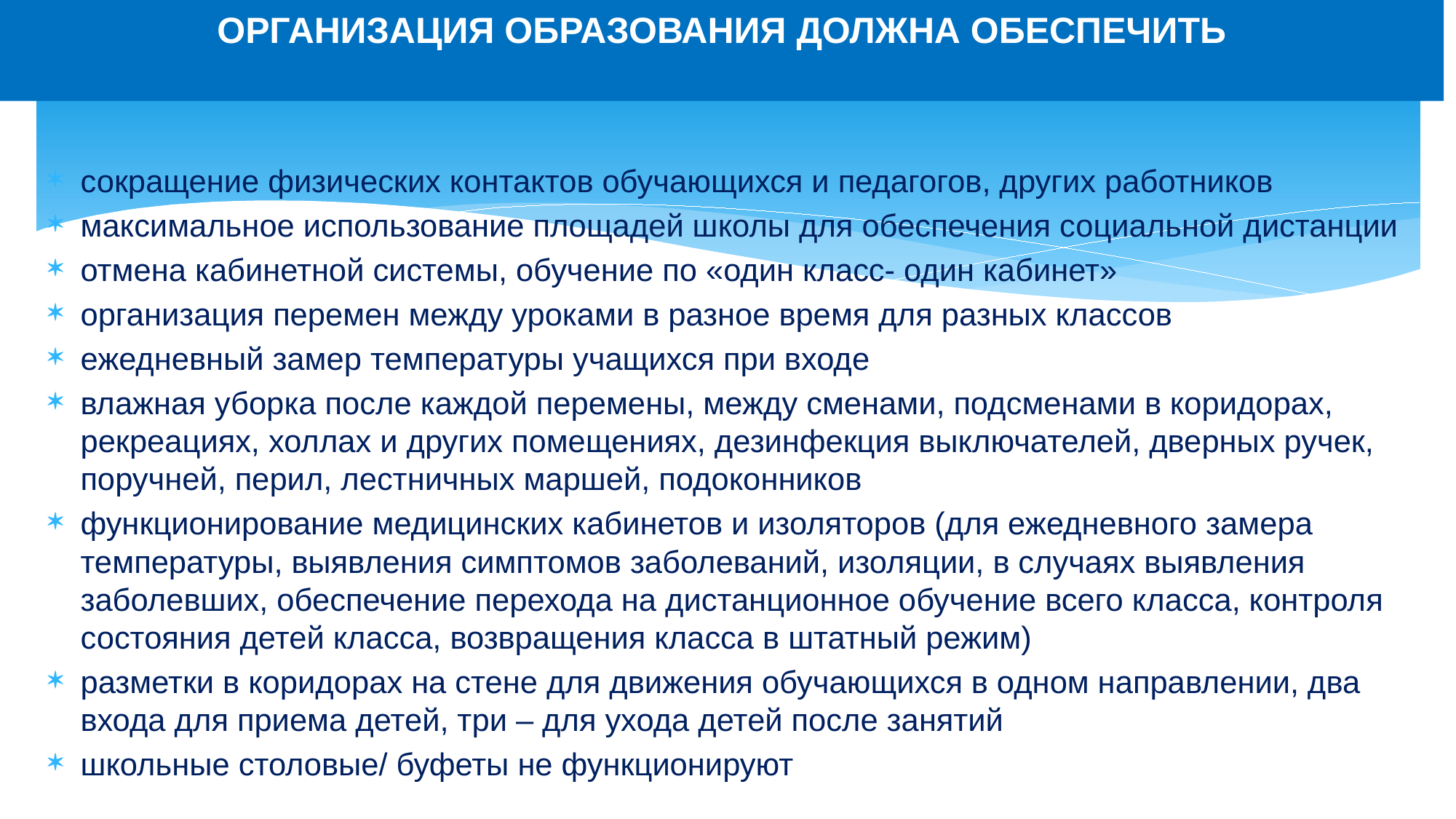

# ОРГАНИЗАЦИЯ ОБРАЗОВАНИЯ ДОЛЖНА ОБЕСПЕЧИТЬ

сокращение физических контактов обучающихся и педагогов, других работников
максимальное использование площадей школы для обеспечения социальной дистанции
отмена кабинетной системы, обучение по «один класс- один кабинет»
организация перемен между уроками в разное время для разных классов
ежедневный замер температуры учащихся при входе
влажная уборка после каждой перемены, между сменами, подсменами в коридорах, рекреациях, холлах и других помещениях, дезинфекция выключателей, дверных ручек, поручней, перил, лестничных маршей, подоконников
функционирование медицинских кабинетов и изоляторов (для ежедневного замера температуры, выявления симптомов заболеваний, изоляции, в случаях выявления заболевших, обеспечение перехода на дистанционное обучение всего класса, контроля состояния детей класса, возвращения класса в штатный режим)
разметки в коридорах на стене для движения обучающихся в одном направлении, два входа для приема детей, три – для ухода детей после занятий
школьные столовые/ буфеты не функционируют